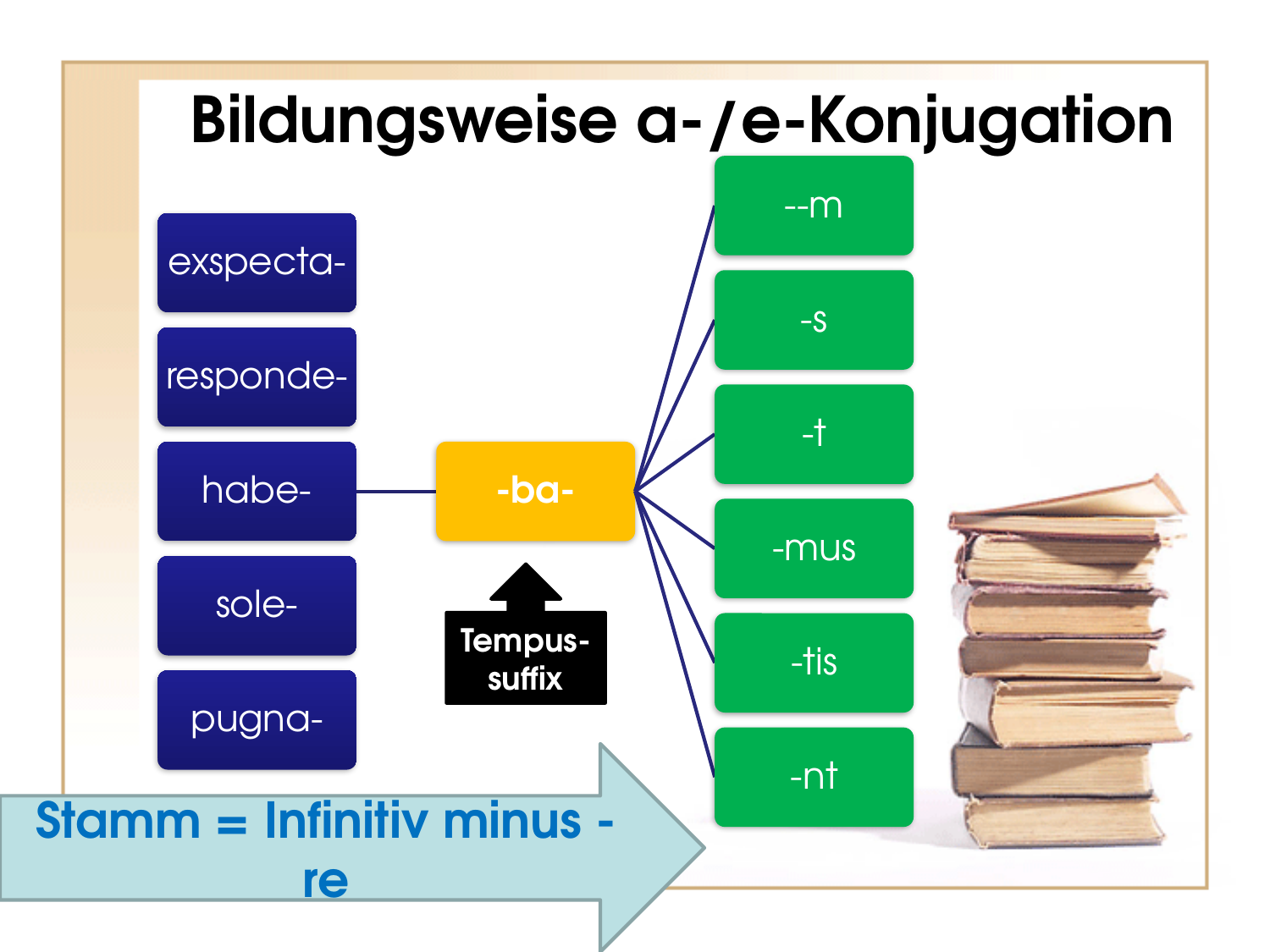

# Bildungsweise a-/e-Konjugation
exspecta-
responde-
habe-

-ba-

--m

-s

-t

-mus

-tis

-nt
sole-
pugna-
Tempus-suffix
Stamm = Infinitiv minus -re